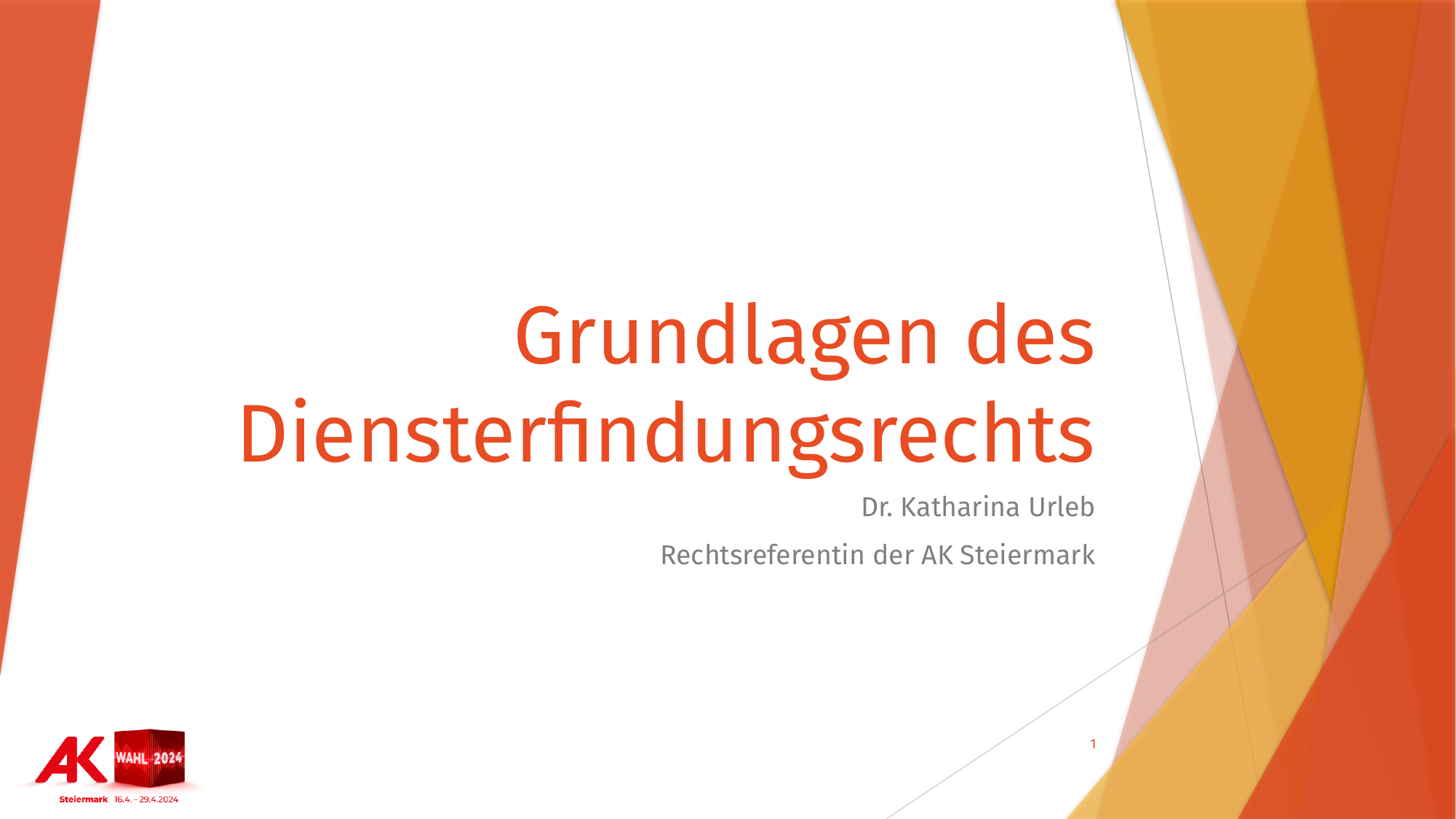

# Grundlagen des Diensterfindungsrechts
Dr. Katharina Urleb
Rechtsreferentin der AK Steiermark
1